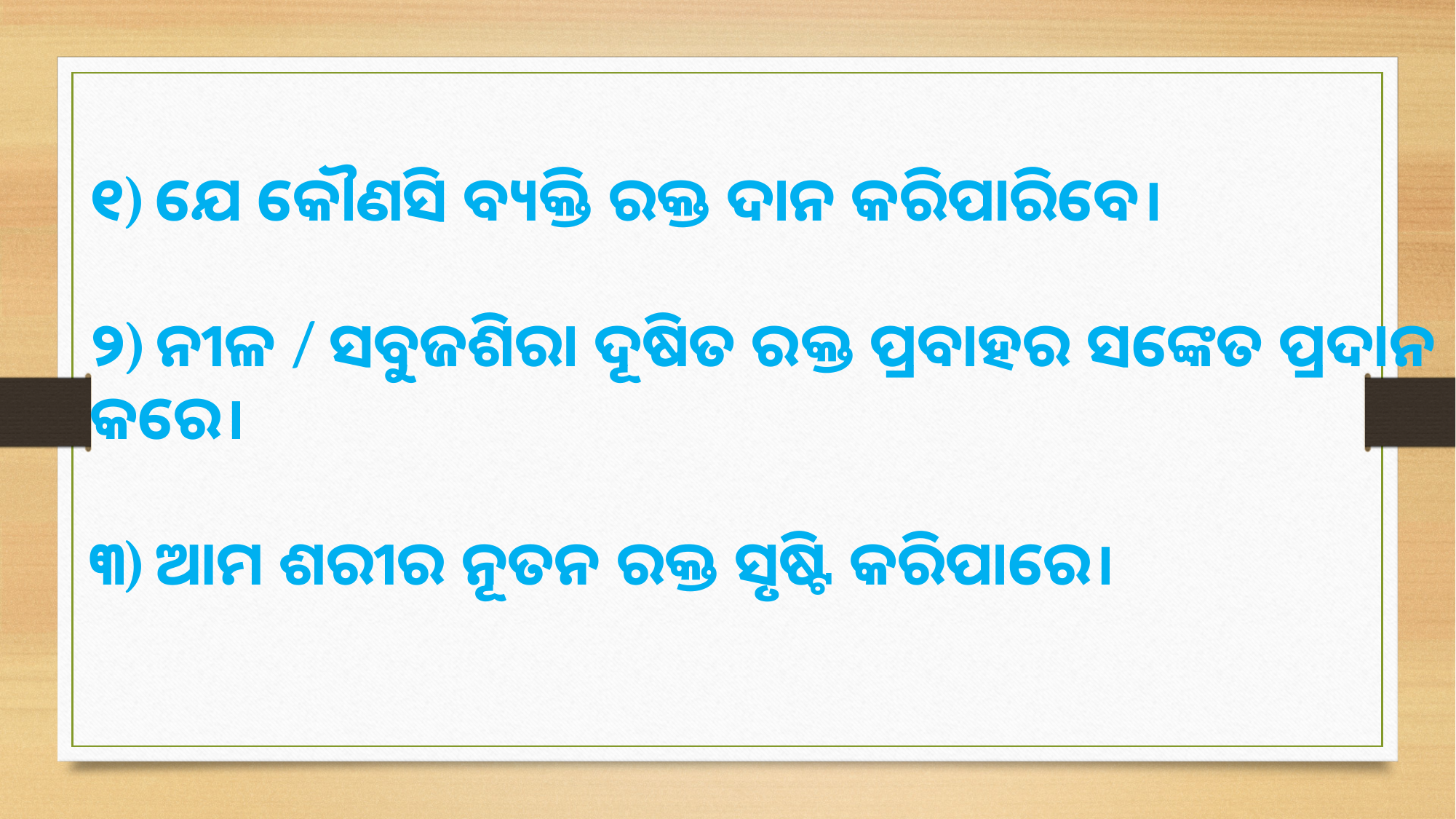

୧) ଯେ କୌଣସି ବ୍ୟକ୍ତି ରକ୍ତ ଦାନ କରିପାରିବେ।

୨) ନୀଳ / ସବୁଜଶିରା ଦୂଷିତ ରକ୍ତ ପ୍ରବାହର ସଙ୍କେତ ପ୍ରଦାନ କରେ।

୩) ଆମ ଶରୀର ନୂତନ ରକ୍ତ ସୃଷ୍ଟି କରିପାରେ।